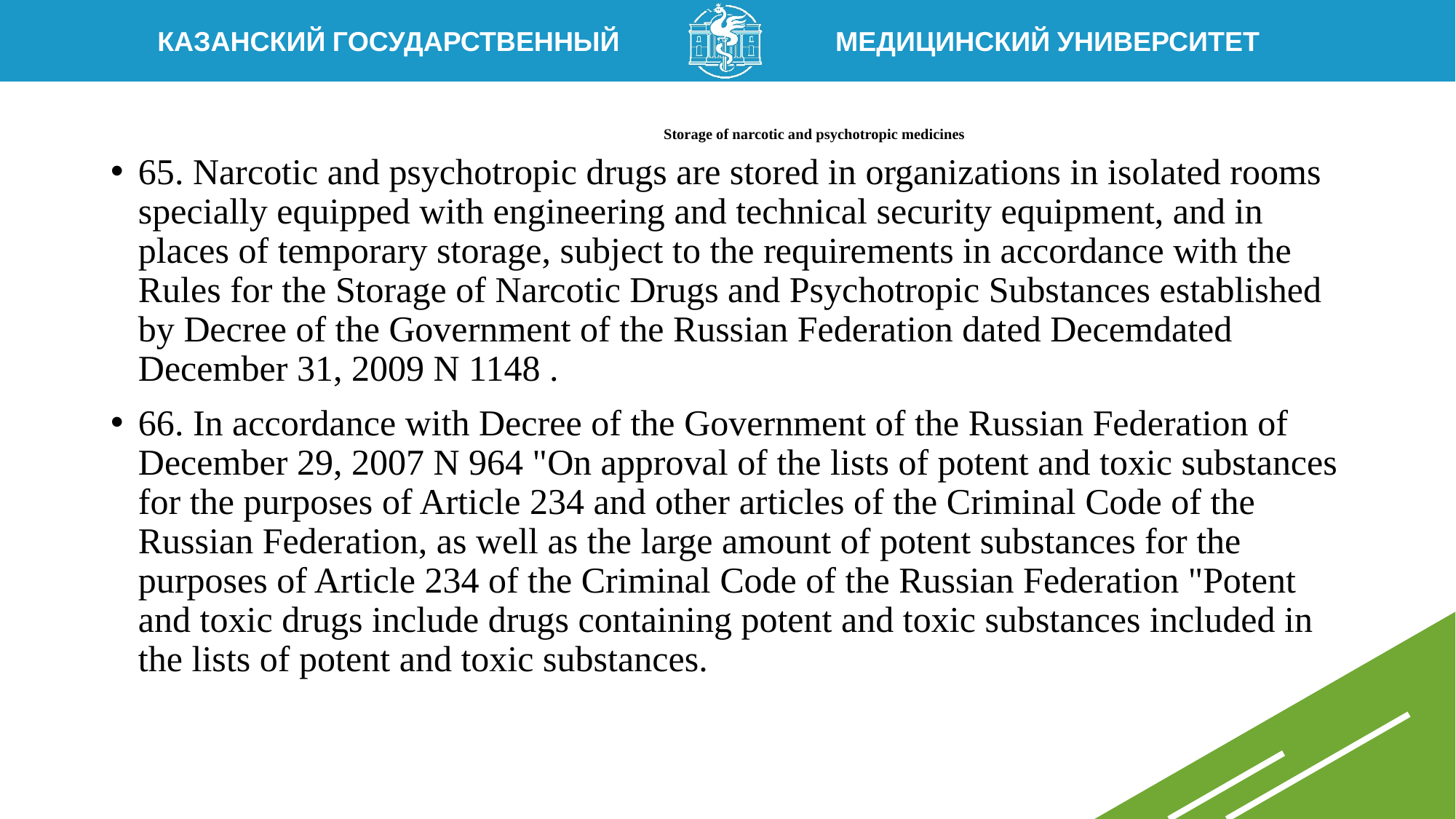

# Storage of narcotic and psychotropic medicines
65. Narcotic and psychotropic drugs are stored in organizations in isolated rooms specially equipped with engineering and technical security equipment, and in places of temporary storage, subject to the requirements in accordance with the Rules for the Storage of Narcotic Drugs and Psychotropic Substances established by Decree of the Government of the Russian Federation dated Decemdated December 31, 2009 N 1148 .
66. In accordance with Decree of the Government of the Russian Federation of December 29, 2007 N 964 "On approval of the lists of potent and toxic substances for the purposes of Article 234 and other articles of the Criminal Code of the Russian Federation, as well as the large amount of potent substances for the purposes of Article 234 of the Criminal Code of the Russian Federation "Potent and toxic drugs include drugs containing potent and toxic substances included in the lists of potent and toxic substances.